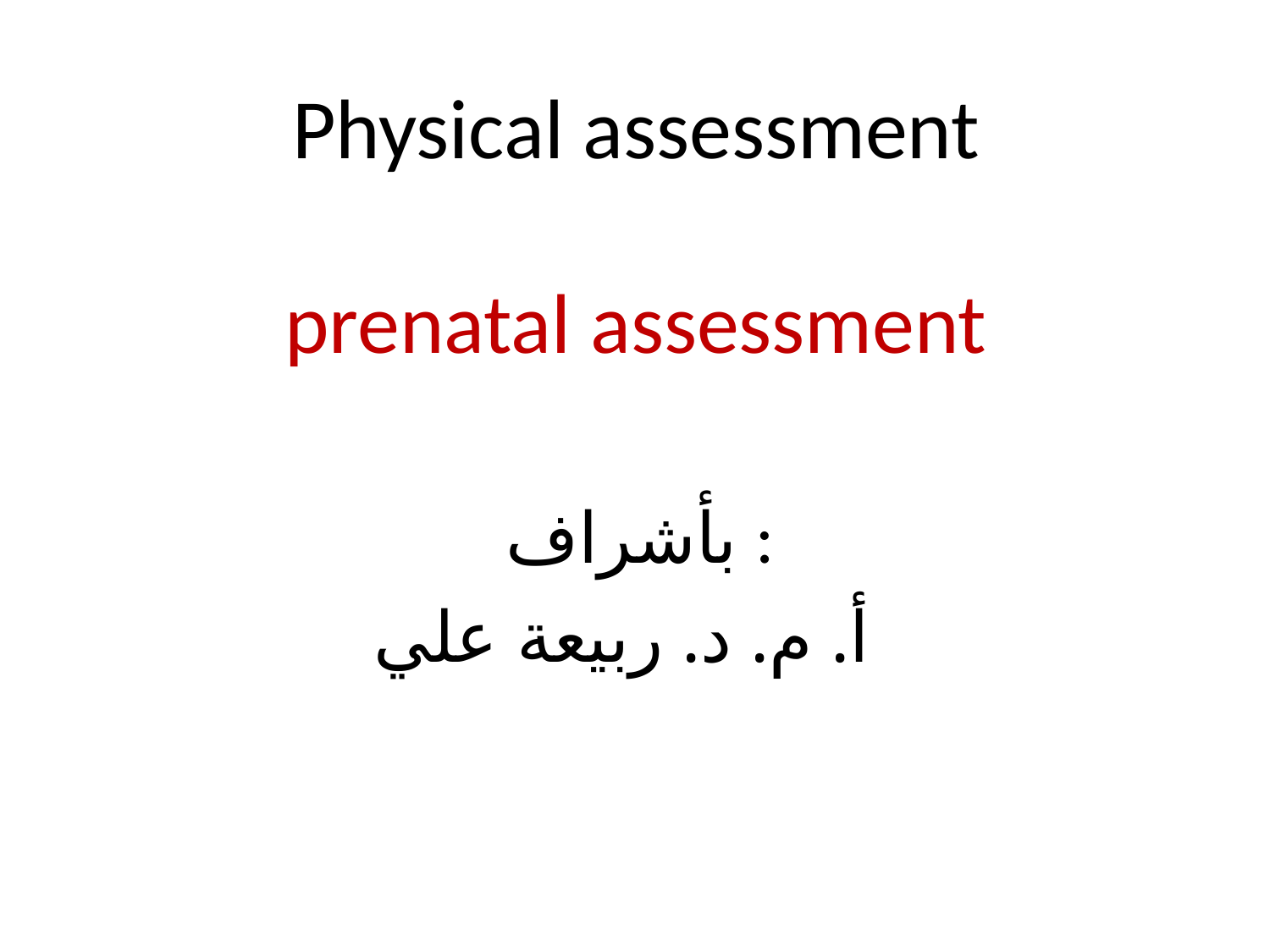

# Physical assessment prenatal assessment
بأشراف :
أ. م. د. ربيعة علي